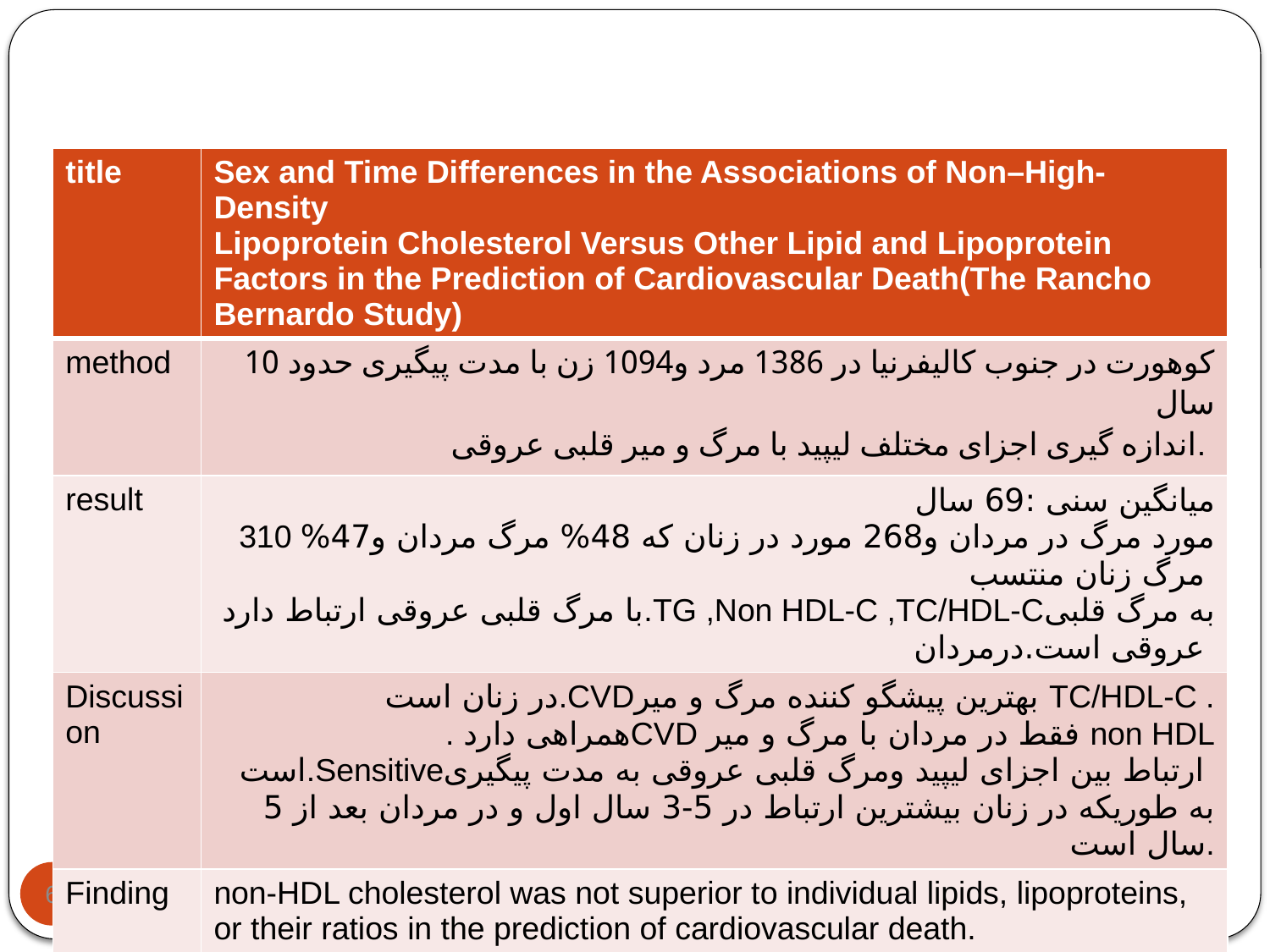

| title | Sex and Time Differences in the Associations of Non–High-Density Lipoprotein Cholesterol Versus Other Lipid and Lipoprotein Factors in the Prediction of Cardiovascular Death(The Rancho Bernardo Study) |
| --- | --- |
| method | کوهورت در جنوب کالیفرنیا در 1386 مرد و1094 زن با مدت پیگیری حدود 10 سال اندازه گیری اجزای مختلف لیپید با مرگ و میر قلبی عروقی. |
| result | میانگین سنی :69 سال 310 مورد مرگ در مردان و268 مورد در زنان که 48% مرگ مردان و47% مرگ زنان منتسب با مرگ قلبی عروقی ارتباط دارد.TG ,Non HDL-C ,TC/HDL-Cبه مرگ قلبی عروقی است.درمردان |
| Discussion | در زنان است.CVDبهترین پیشگو کننده مرگ و میر TC/HDL-C . . همراهی داردCVD فقط در مردان با مرگ و میر non HDL است.Sensitiveارتباط بین اجزای لیپید ومرگ قلبی عروقی به مدت پیگیری به طوریکه در زنان بیشترین ارتباط در 5-3 سال اول و در مردان بعد از 5 سال است. |
| Finding | non-HDL cholesterol was not superior to individual lipids, lipoproteins, or their ratios in the prediction of cardiovascular death. |
(Am J Cardiol 2003;91:1311–1315)

6